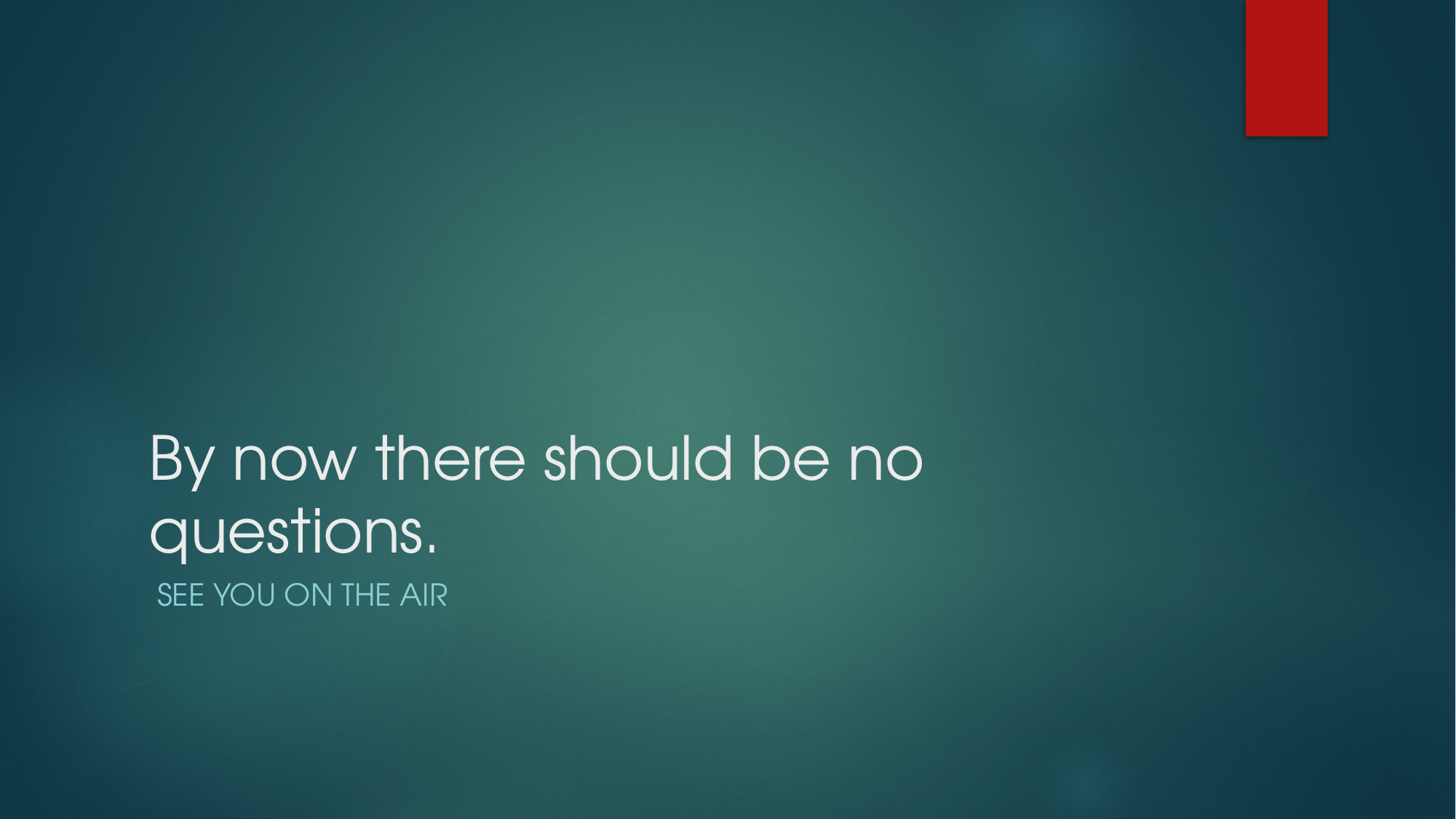

# By now there should be no questions.
 See you on the air